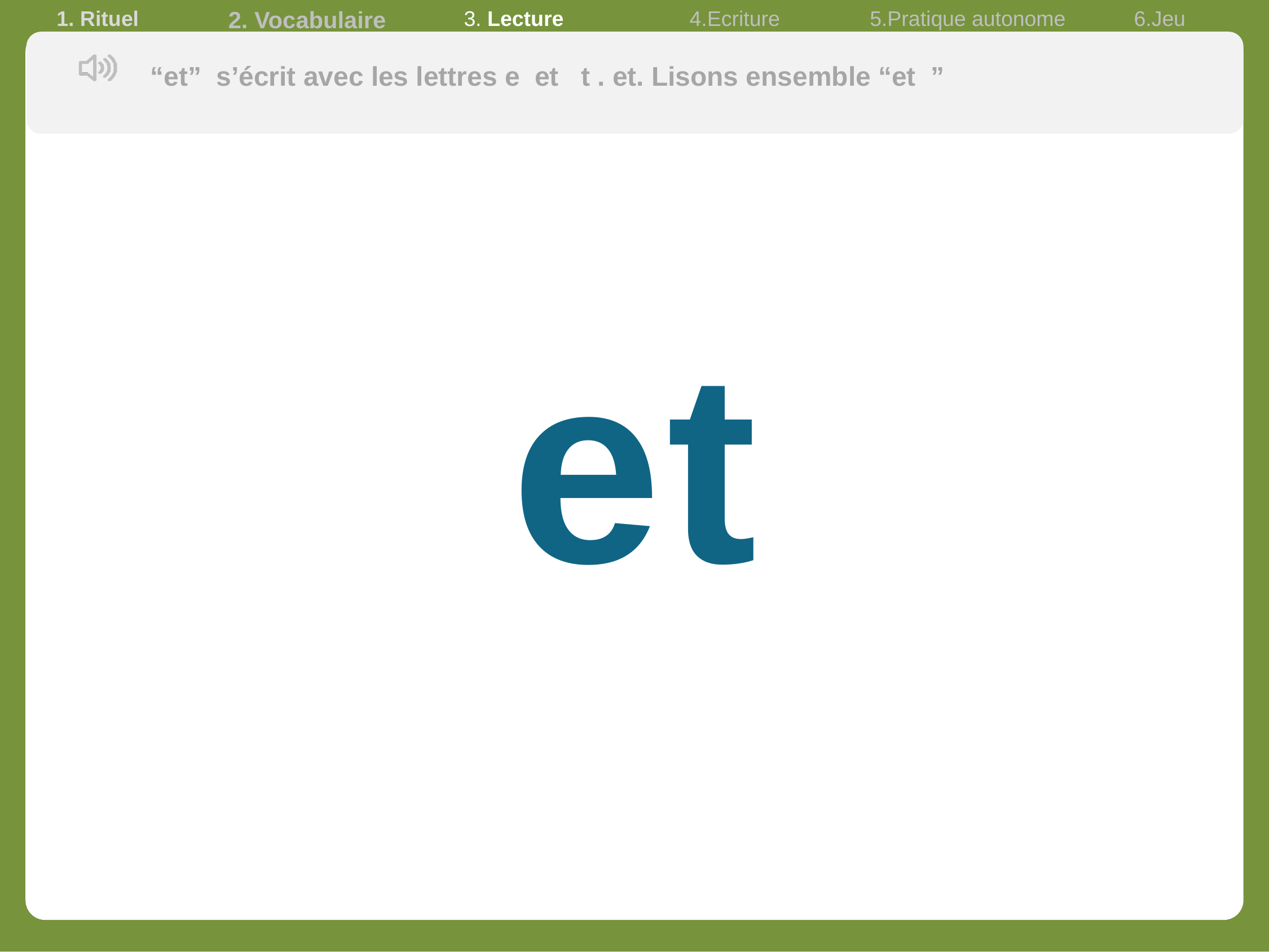

| 1. Rituel | 2. Vocabulaire | 3. Lecture | 4.Ecriture | 5.Pratique autonome | 6.Jeu |
| --- | --- | --- | --- | --- | --- |

“et”  s’écrit avec les lettres e  et   t . et. Lisons ensemble “et  ”

et